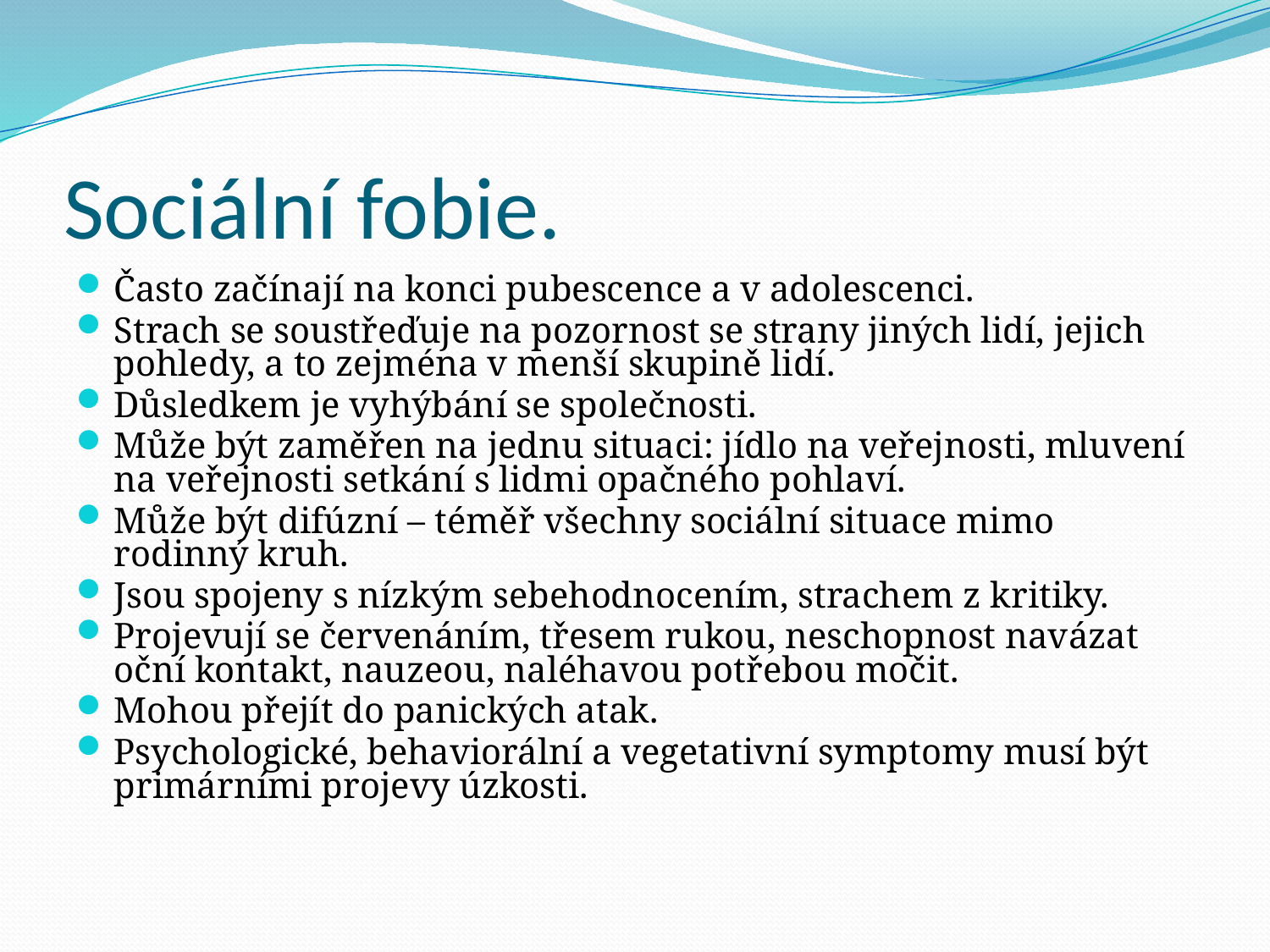

# Sociální fobie.
Často začínají na konci pubescence a v adolescenci.
Strach se soustřeďuje na pozornost se strany jiných lidí, jejich pohledy, a to zejména v menší skupině lidí.
Důsledkem je vyhýbání se společnosti.
Může být zaměřen na jednu situaci: jídlo na veřejnosti, mluvení na veřejnosti setkání s lidmi opačného pohlaví.
Může být difúzní – téměř všechny sociální situace mimo rodinný kruh.
Jsou spojeny s nízkým sebehodnocením, strachem z kritiky.
Projevují se červenáním, třesem rukou, neschopnost navázat oční kontakt, nauzeou, naléhavou potřebou močit.
Mohou přejít do panických atak.
Psychologické, behaviorální a vegetativní symptomy musí být primárními projevy úzkosti.